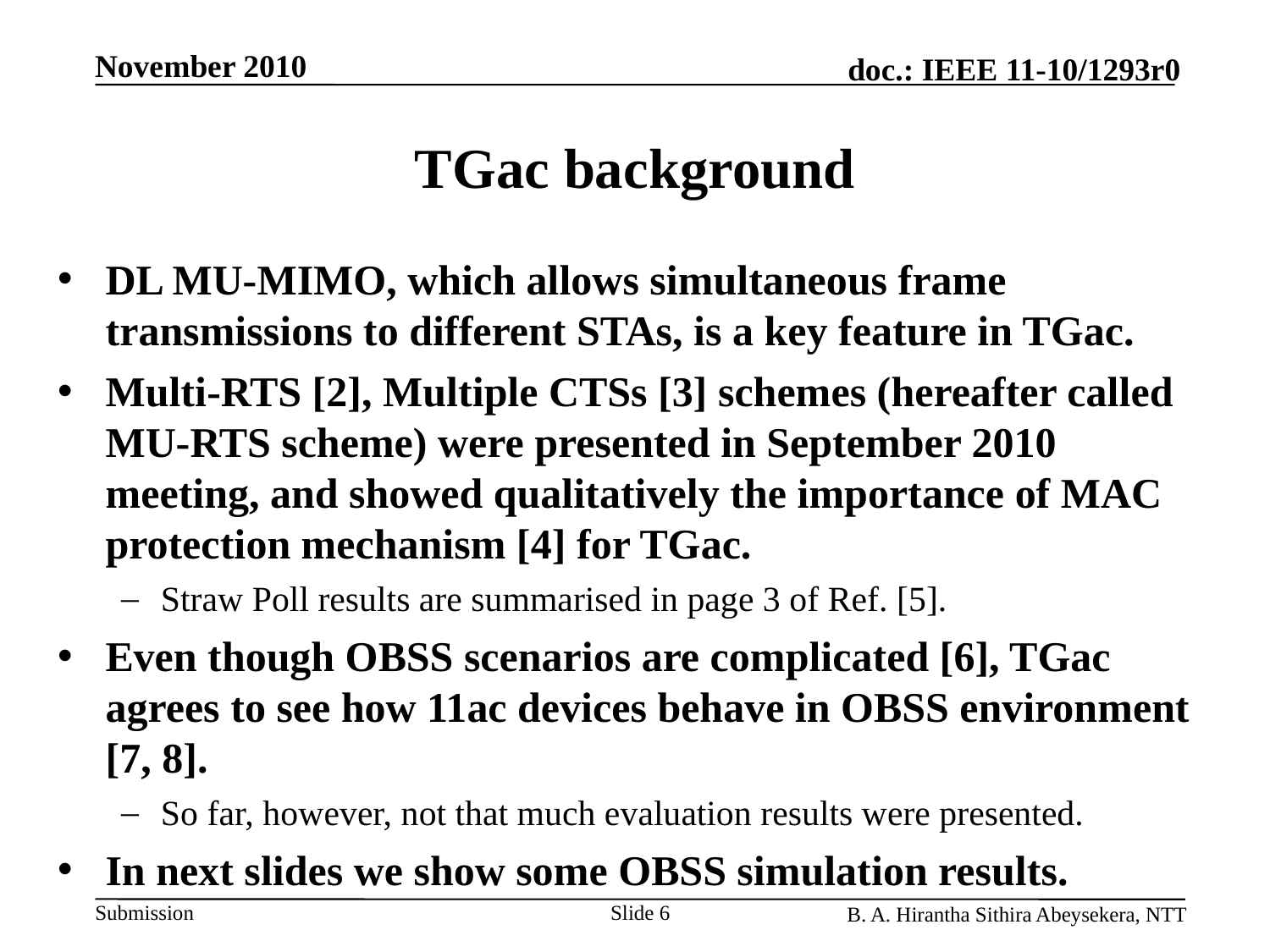

# TGac background
DL MU-MIMO, which allows simultaneous frame transmissions to different STAs, is a key feature in TGac.
Multi-RTS [2], Multiple CTSs [3] schemes (hereafter called MU-RTS scheme) were presented in September 2010 meeting, and showed qualitatively the importance of MAC protection mechanism [4] for TGac.
Straw Poll results are summarised in page 3 of Ref. [5].
Even though OBSS scenarios are complicated [6], TGac agrees to see how 11ac devices behave in OBSS environment [7, 8].
So far, however, not that much evaluation results were presented.
In next slides we show some OBSS simulation results.
Slide 6